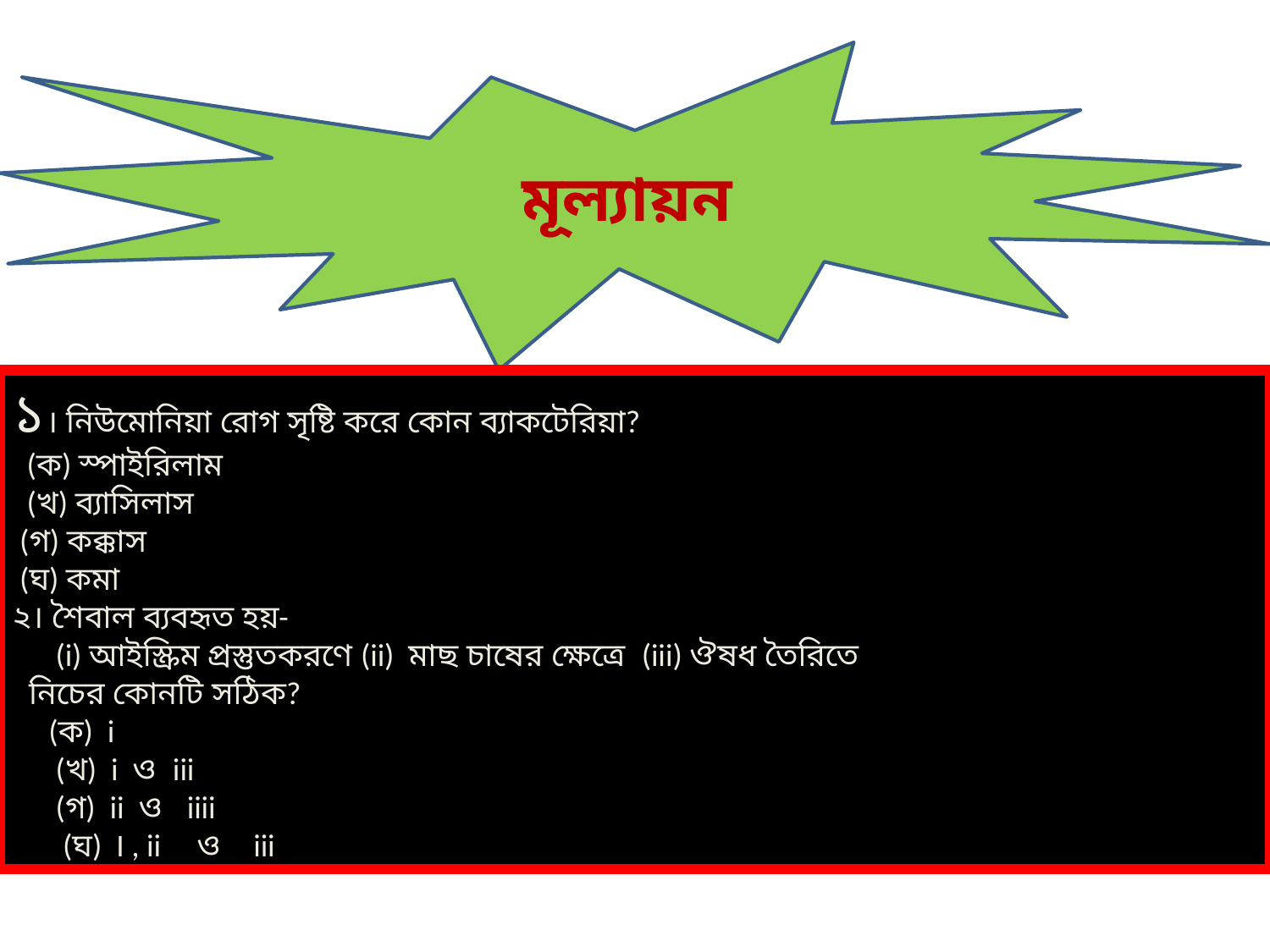

মূল্যায়ন
১। নিউমোনিয়া রোগ সৃষ্টি করে কোন ব্যাকটেরিয়া?
  (ক) স্পাইরিলাম
  (খ) ব্যাসিলাস
 (গ) কক্কাস
 (ঘ) কমা
২। শৈবাল ব্যবহৃত হয়-
      (i) আইস্ক্রিম প্রস্তুতকরণে (ii)  মাছ চাষের ক্ষেত্রে  (iii) ঔষধ তৈরিতে
  নিচের কোনটি সঠিক?
     (ক)  i
      (খ)  i  ও  iii
      (গ)  ii  ও   iiii
       (ঘ)  I , ii     ও    iii